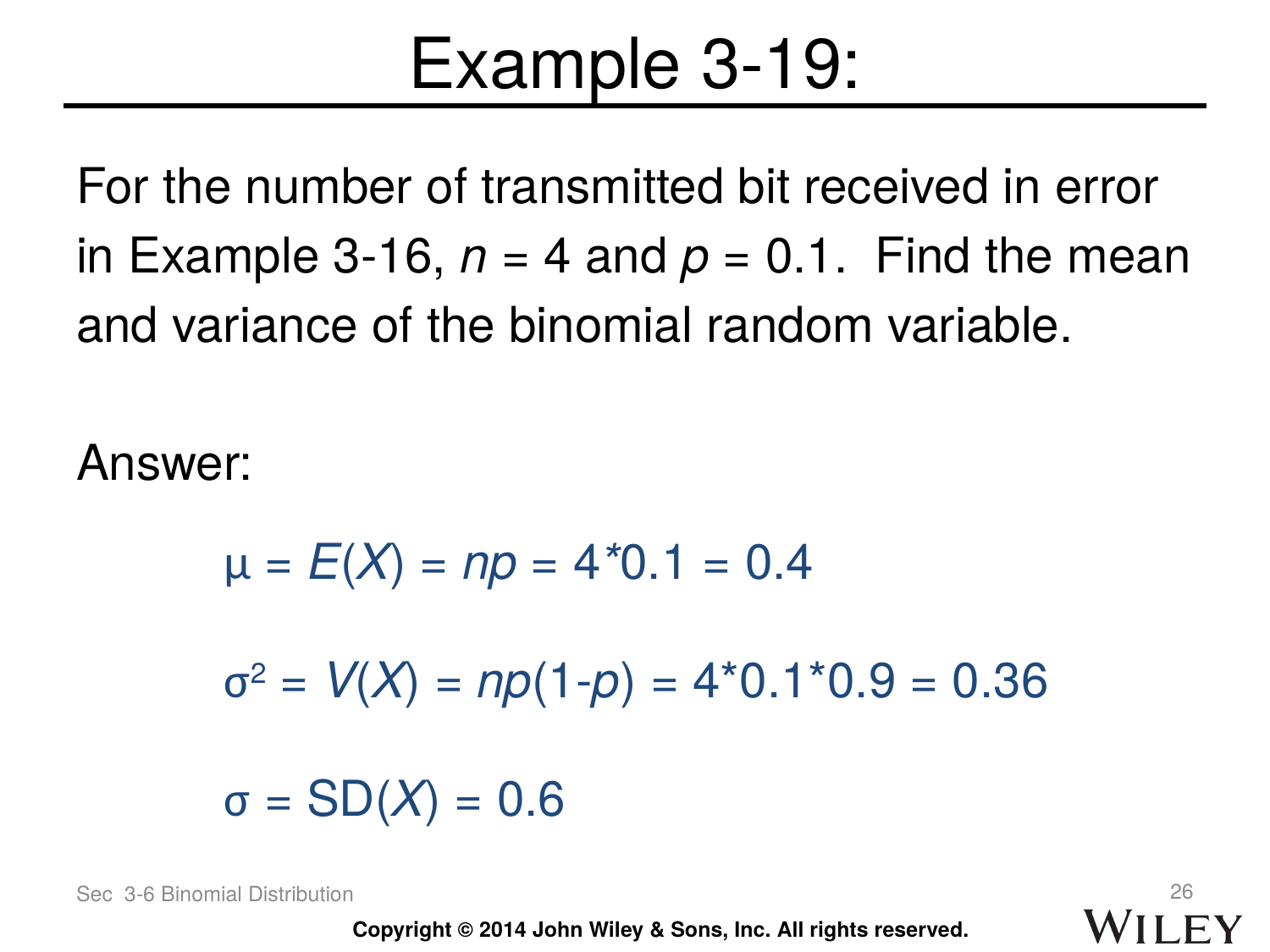

# Example 3-19:
For the number of transmitted bit received in error
in Example 3-16, n = 4 and p = 0.1.  Find the mean
and variance of the binomial random variable.

Answer:
μ = E(X) = np = 4*0.1 = 0.4

σ2 = V(X) = np(1-p) = 4*0.1*0.9 = 0.36

σ = SD(X) = 0.6
Sec  3-6 Binomial Distribution
26